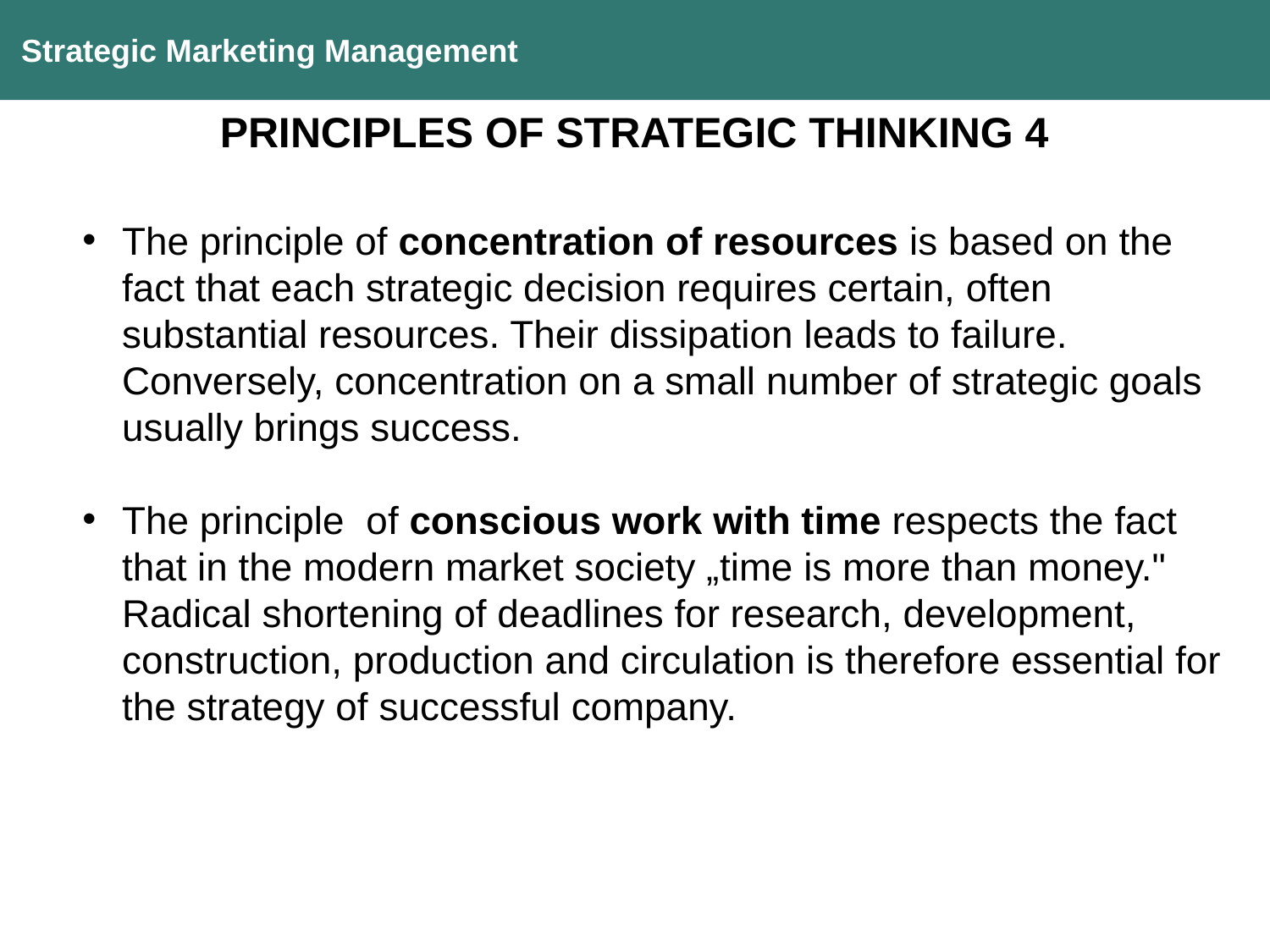

Strategic Marketing Management
PRINCIPLES OF STRATEGIC THINKING 4
The principle of concentration of resources is based on the fact that each strategic decision requires certain, often substantial resources. Their dissipation leads to failure. Conversely, concentration on a small number of strategic goals usually brings success.

The principle  of conscious work with time respects the fact that in the modern market society „time is more than money." Radical shortening of deadlines for research, development, construction, production and circulation is therefore essential for the strategy of successful company.